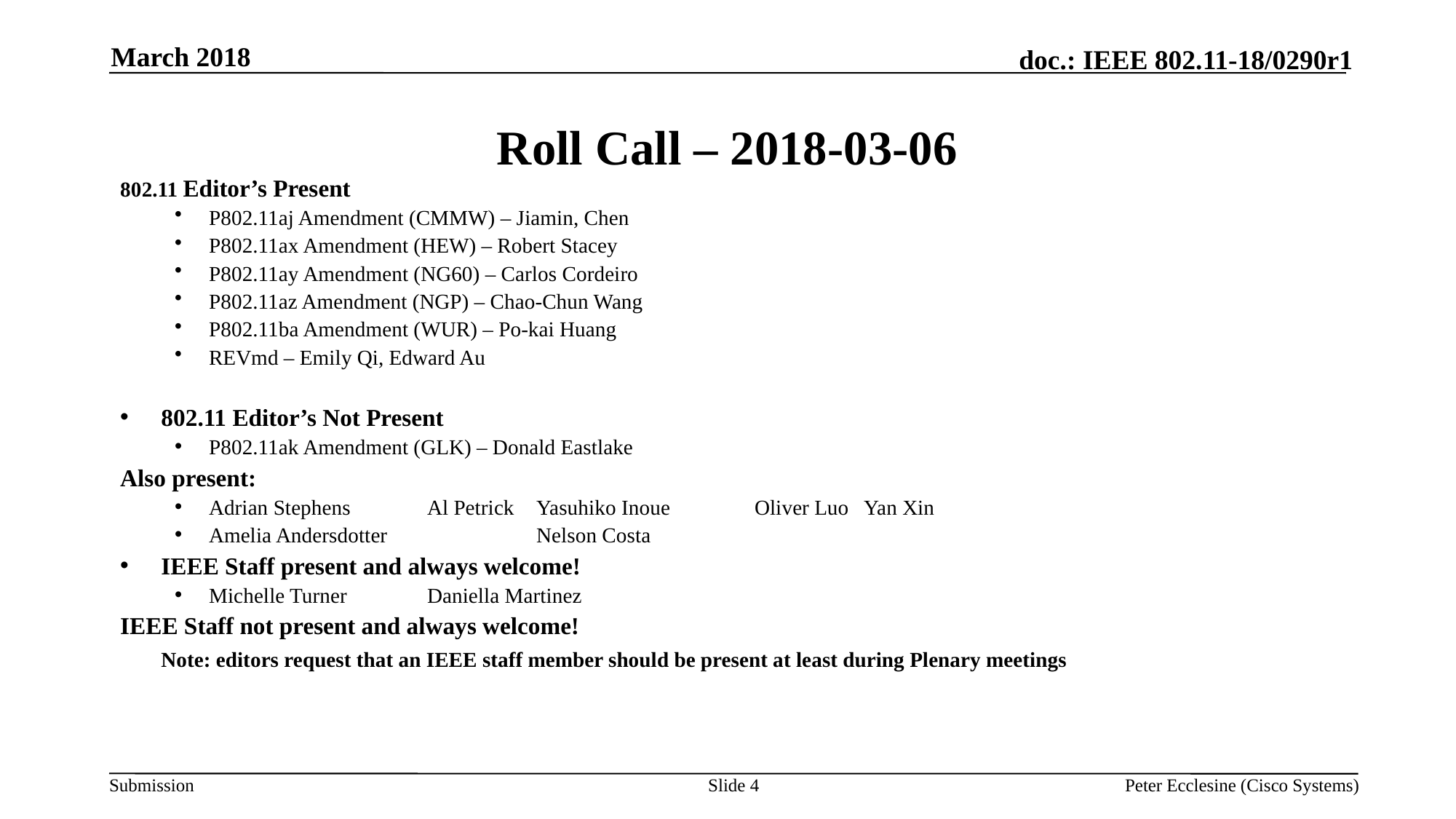

March 2018
# Roll Call – 2018-03-06
802.11 Editor’s Present
P802.11aj Amendment (CMMW) – Jiamin, Chen
P802.11ax Amendment (HEW) – Robert Stacey
P802.11ay Amendment (NG60) – Carlos Cordeiro
P802.11az Amendment (NGP) – Chao-Chun Wang
P802.11ba Amendment (WUR) – Po-kai Huang
REVmd – Emily Qi, Edward Au

802.11 Editor’s Not Present
P802.11ak Amendment (GLK) – Donald Eastlake
Also present:
Adrian Stephens	Al Petrick	Yasuhiko Inoue 	Oliver Luo	Yan Xin
Amelia Andersdotter		Nelson Costa
IEEE Staff present and always welcome!
Michelle Turner	Daniella Martinez
IEEE Staff not present and always welcome!
	Note: editors request that an IEEE staff member should be present at least during Plenary meetings
Slide 4
Peter Ecclesine (Cisco Systems)